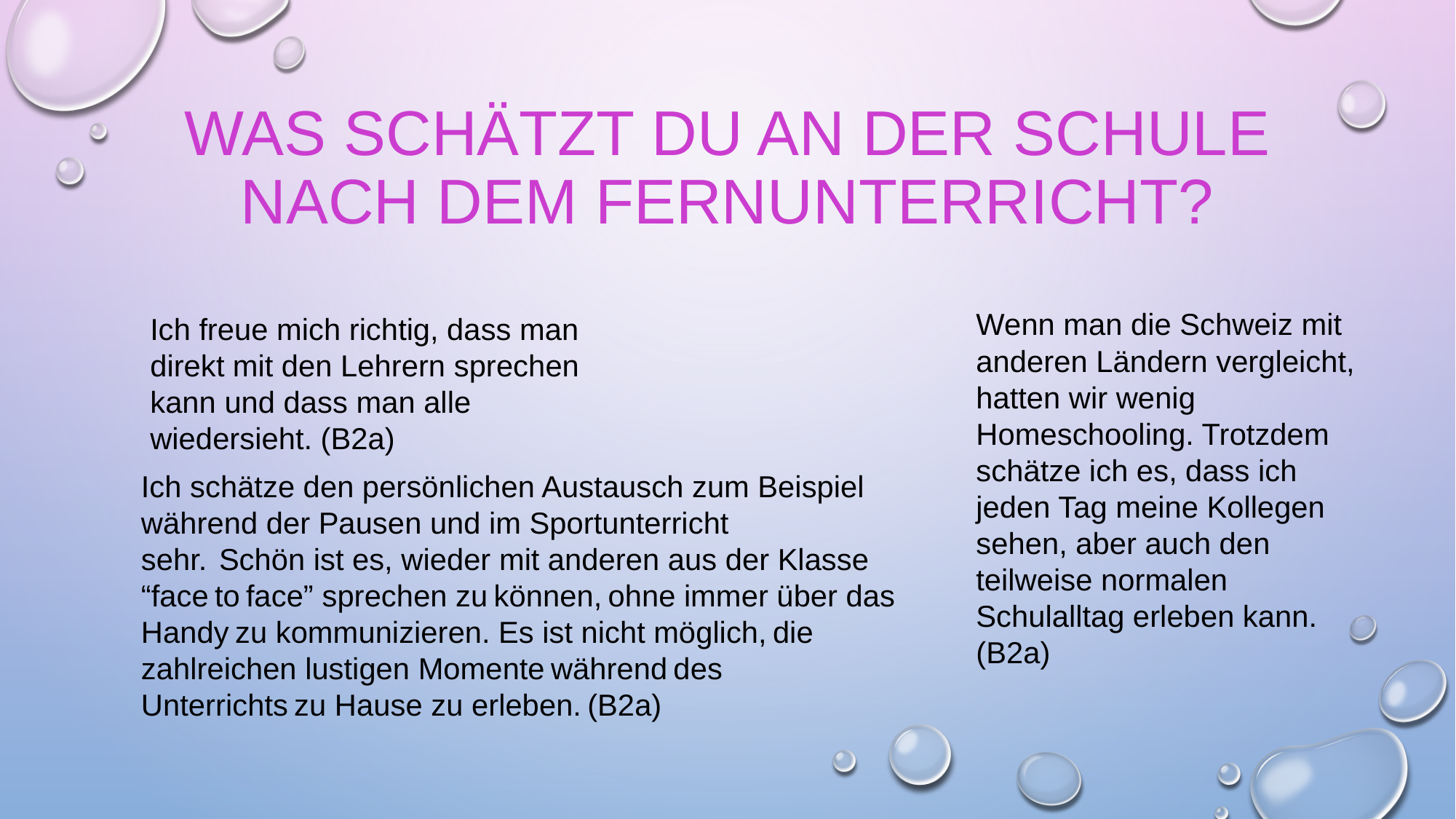

# Was schätzt du an der Schule nach dem Fernunterricht?
Wenn man die Schweiz mit anderen Ländern vergleicht, hatten wir wenig Homeschooling. Trotzdem schätze ich es, dass ich jeden Tag meine Kollegen sehen, aber auch den teilweise normalen Schulalltag erleben kann. (B2a)

Ich freue mich richtig, dass man direkt mit den Lehrern sprechen kann und dass man alle wiedersieht. (B2a)
Ich schätze den persönlichen Austausch zum Beispiel während der Pausen und im Sportunterricht sehr.  Schön ist es, wieder mit anderen aus der Klasse “face to face” sprechen zu können, ohne immer über das Handy zu kommunizieren. Es ist nicht möglich, die zahlreichen lustigen Momente während des Unterrichts zu Hause zu erleben. (B2a)